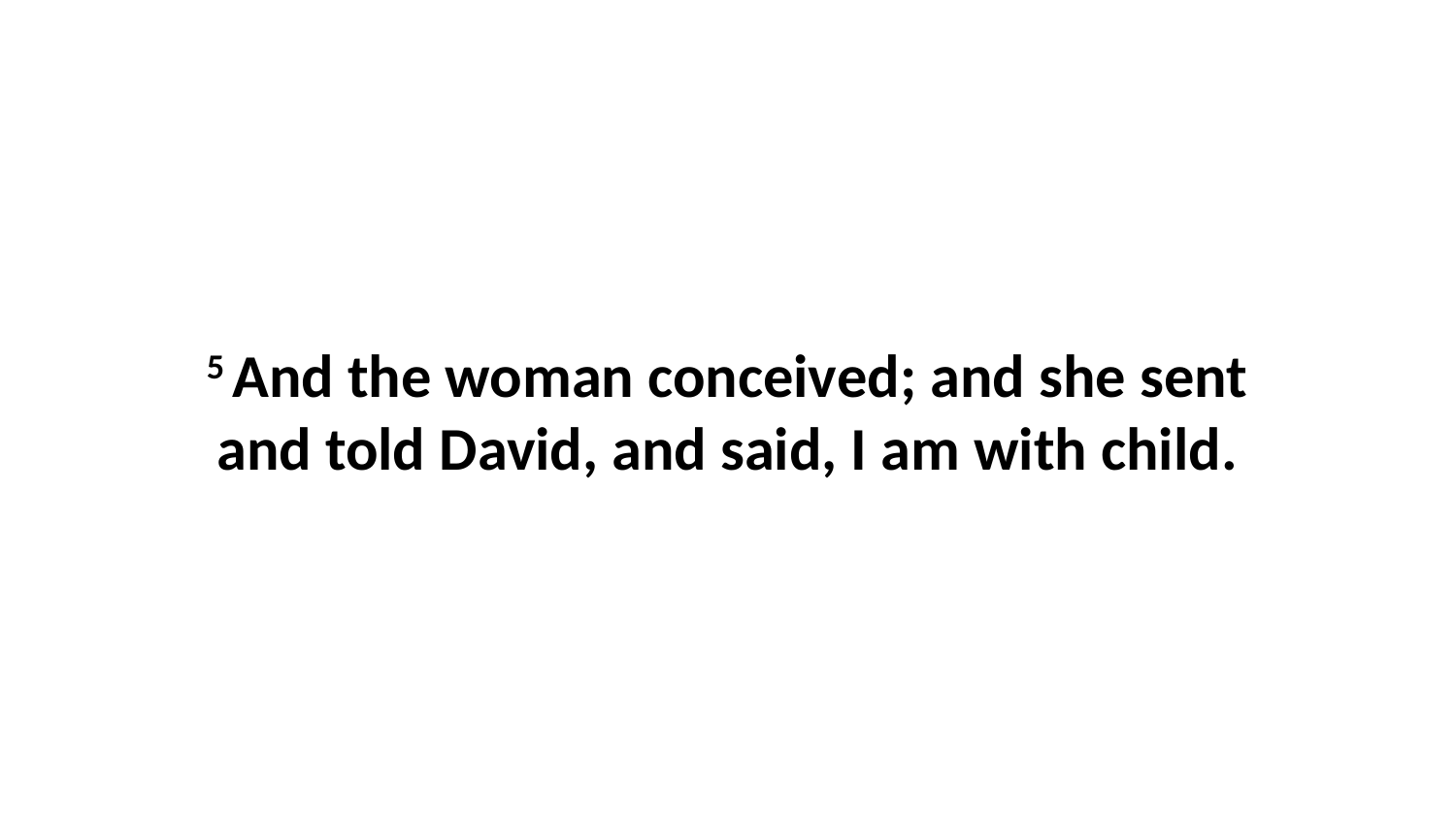

5 And the woman conceived; and she sent and told David, and said, I am with child.